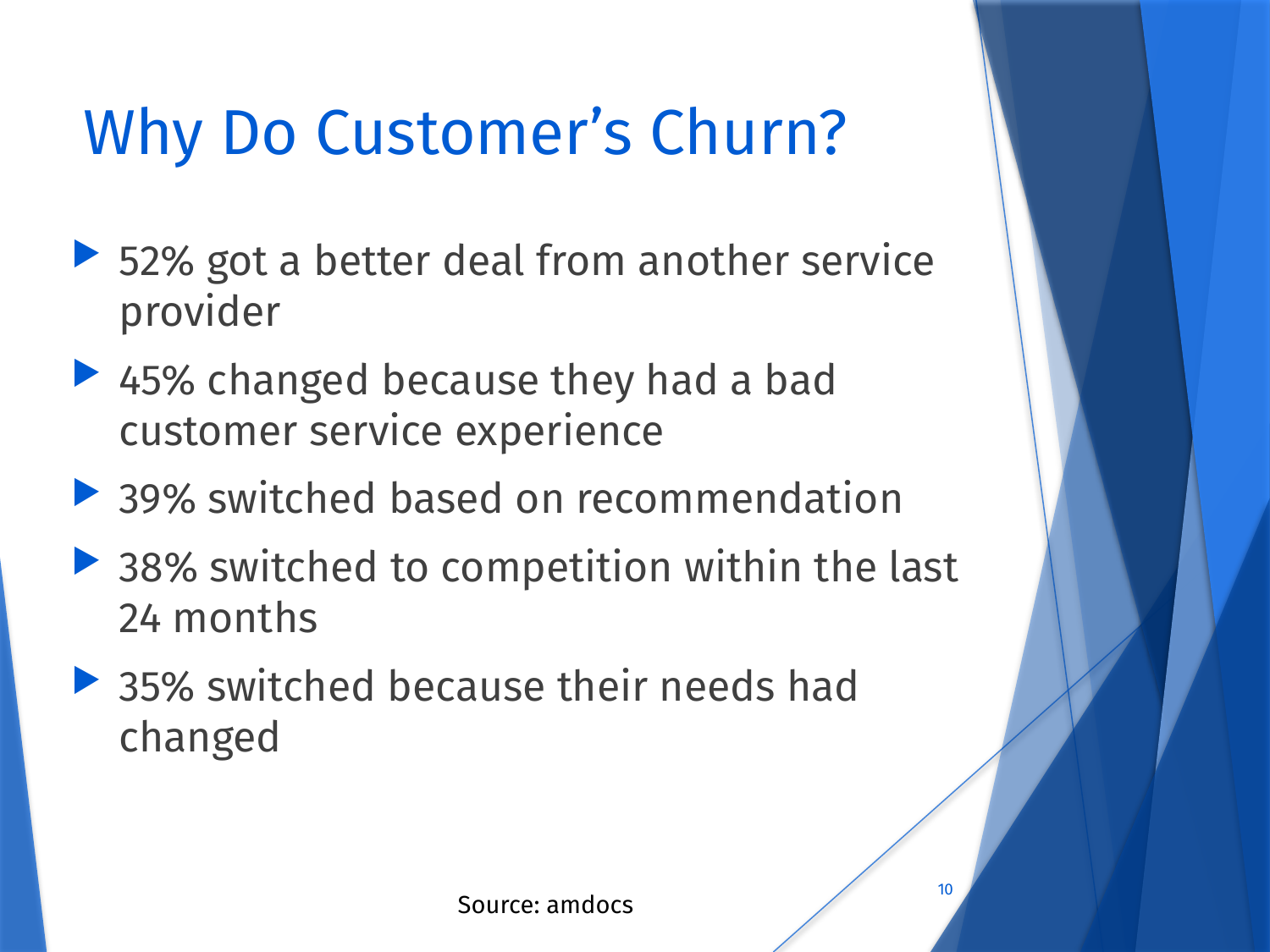

# Why Do Customer’s Churn?
52% got a better deal from another service provider
45% changed because they had a bad customer service experience
39% switched based on recommendation
38% switched to competition within the last 24 months
35% switched because their needs had changed
10
Source: amdocs